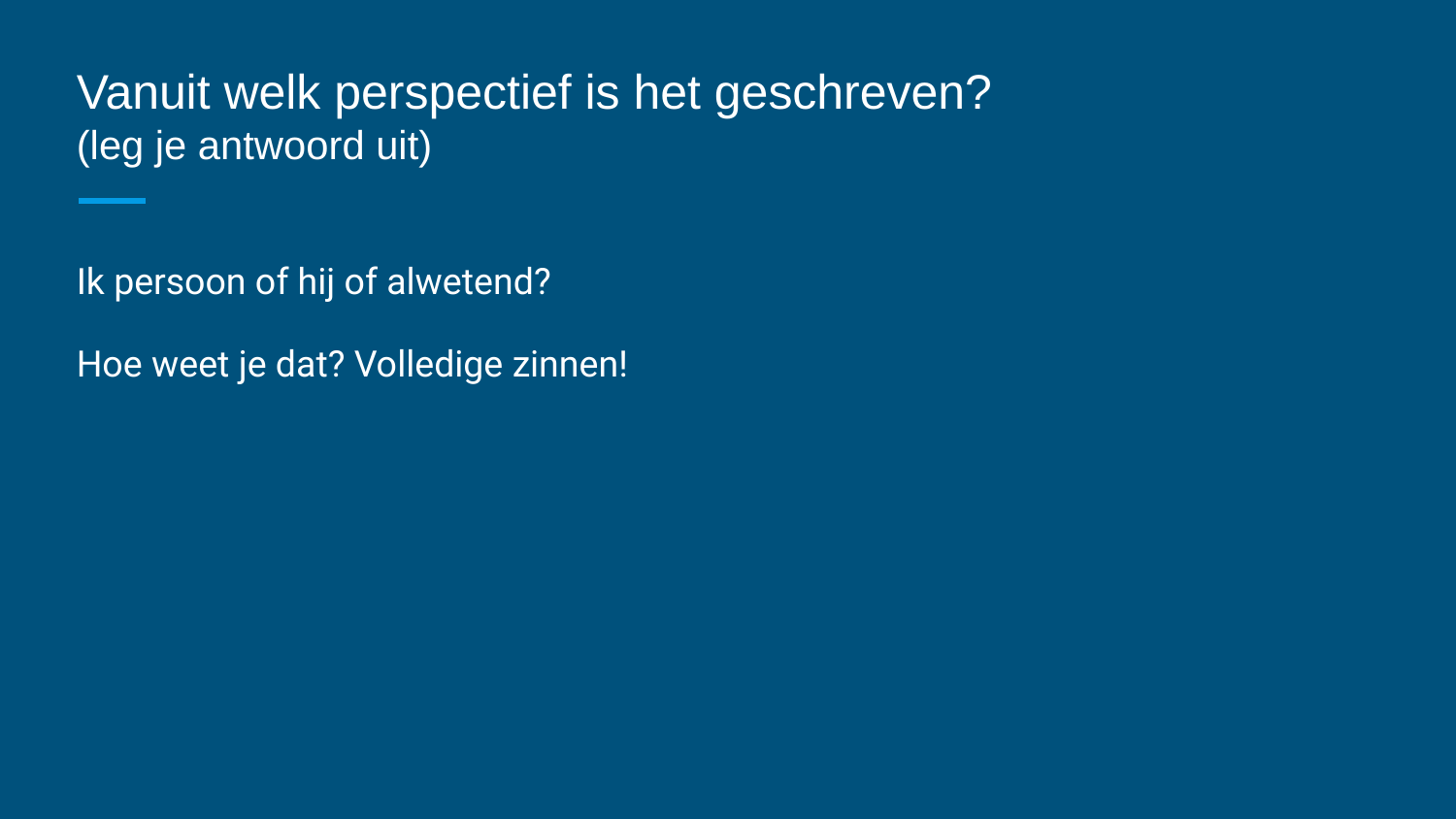

# Vanuit welk perspectief is het geschreven?
(leg je antwoord uit)
Ik persoon of hij of alwetend?
Hoe weet je dat? Volledige zinnen!